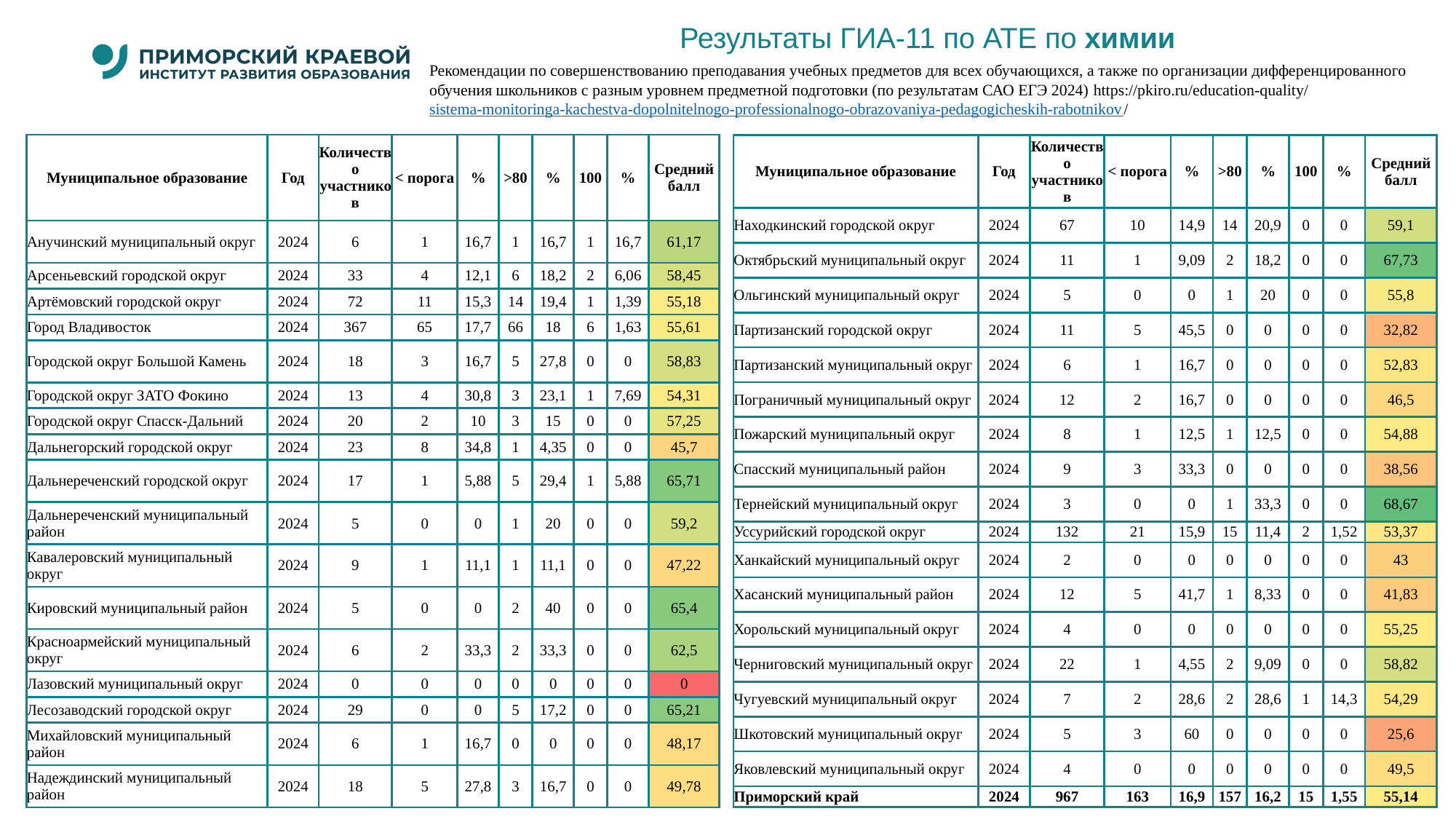

# Результаты ГИА-11 по АТЕ по химии
Рекомендации по совершенствованию преподавания учебных предметов для всех обучающихся, а также по организации дифференцированного обучения школьников с разным уровнем предметной подготовки (по результатам САО ЕГЭ 2024) https://pkiro.ru/education-quality/sistema-monitoringa-kachestva-dopolnitelnogo-professionalnogo-obrazovaniya-pedagogicheskih-rabotnikov/
| Муниципальное образование | Год | Количество участников | < порога | % | >80 | % | 100 | % | Средний балл |
| --- | --- | --- | --- | --- | --- | --- | --- | --- | --- |
| Анучинский муниципальный округ | 2024 | 6 | 1 | 16,7 | 1 | 16,7 | 1 | 16,7 | 61,17 |
| Арсеньевский городской округ | 2024 | 33 | 4 | 12,1 | 6 | 18,2 | 2 | 6,06 | 58,45 |
| Артёмовский городской округ | 2024 | 72 | 11 | 15,3 | 14 | 19,4 | 1 | 1,39 | 55,18 |
| Город Владивосток | 2024 | 367 | 65 | 17,7 | 66 | 18 | 6 | 1,63 | 55,61 |
| Городской округ Большой Камень | 2024 | 18 | 3 | 16,7 | 5 | 27,8 | 0 | 0 | 58,83 |
| Городской округ ЗАТО Фокино | 2024 | 13 | 4 | 30,8 | 3 | 23,1 | 1 | 7,69 | 54,31 |
| Городской округ Спасск-Дальний | 2024 | 20 | 2 | 10 | 3 | 15 | 0 | 0 | 57,25 |
| Дальнегорский городской округ | 2024 | 23 | 8 | 34,8 | 1 | 4,35 | 0 | 0 | 45,7 |
| Дальнереченский городской округ | 2024 | 17 | 1 | 5,88 | 5 | 29,4 | 1 | 5,88 | 65,71 |
| Дальнереченский муниципальный район | 2024 | 5 | 0 | 0 | 1 | 20 | 0 | 0 | 59,2 |
| Кавалеровский муниципальный округ | 2024 | 9 | 1 | 11,1 | 1 | 11,1 | 0 | 0 | 47,22 |
| Кировский муниципальный район | 2024 | 5 | 0 | 0 | 2 | 40 | 0 | 0 | 65,4 |
| Красноармейский муниципальный округ | 2024 | 6 | 2 | 33,3 | 2 | 33,3 | 0 | 0 | 62,5 |
| Лазовский муниципальный округ | 2024 | 0 | 0 | 0 | 0 | 0 | 0 | 0 | 0 |
| Лесозаводский городской округ | 2024 | 29 | 0 | 0 | 5 | 17,2 | 0 | 0 | 65,21 |
| Михайловский муниципальный район | 2024 | 6 | 1 | 16,7 | 0 | 0 | 0 | 0 | 48,17 |
| Надеждинский муниципальный район | 2024 | 18 | 5 | 27,8 | 3 | 16,7 | 0 | 0 | 49,78 |
| Муниципальное образование | Год | Количество участников | < порога | % | >80 | % | 100 | % | Средний балл |
| --- | --- | --- | --- | --- | --- | --- | --- | --- | --- |
| Находкинский городской округ | 2024 | 67 | 10 | 14,9 | 14 | 20,9 | 0 | 0 | 59,1 |
| Октябрьский муниципальный округ | 2024 | 11 | 1 | 9,09 | 2 | 18,2 | 0 | 0 | 67,73 |
| Ольгинский муниципальный округ | 2024 | 5 | 0 | 0 | 1 | 20 | 0 | 0 | 55,8 |
| Партизанский городской округ | 2024 | 11 | 5 | 45,5 | 0 | 0 | 0 | 0 | 32,82 |
| Партизанский муниципальный округ | 2024 | 6 | 1 | 16,7 | 0 | 0 | 0 | 0 | 52,83 |
| Пограничный муниципальный округ | 2024 | 12 | 2 | 16,7 | 0 | 0 | 0 | 0 | 46,5 |
| Пожарский муниципальный округ | 2024 | 8 | 1 | 12,5 | 1 | 12,5 | 0 | 0 | 54,88 |
| Спасский муниципальный район | 2024 | 9 | 3 | 33,3 | 0 | 0 | 0 | 0 | 38,56 |
| Тернейский муниципальный округ | 2024 | 3 | 0 | 0 | 1 | 33,3 | 0 | 0 | 68,67 |
| Уссурийский городской округ | 2024 | 132 | 21 | 15,9 | 15 | 11,4 | 2 | 1,52 | 53,37 |
| Ханкайский муниципальный округ | 2024 | 2 | 0 | 0 | 0 | 0 | 0 | 0 | 43 |
| Хасанский муниципальный район | 2024 | 12 | 5 | 41,7 | 1 | 8,33 | 0 | 0 | 41,83 |
| Хорольский муниципальный округ | 2024 | 4 | 0 | 0 | 0 | 0 | 0 | 0 | 55,25 |
| Черниговский муниципальный округ | 2024 | 22 | 1 | 4,55 | 2 | 9,09 | 0 | 0 | 58,82 |
| Чугуевский муниципальный округ | 2024 | 7 | 2 | 28,6 | 2 | 28,6 | 1 | 14,3 | 54,29 |
| Шкотовский муниципальный округ | 2024 | 5 | 3 | 60 | 0 | 0 | 0 | 0 | 25,6 |
| Яковлевский муниципальный округ | 2024 | 4 | 0 | 0 | 0 | 0 | 0 | 0 | 49,5 |
| Приморский край | 2024 | 967 | 163 | 16,9 | 157 | 16,2 | 15 | 1,55 | 55,14 |